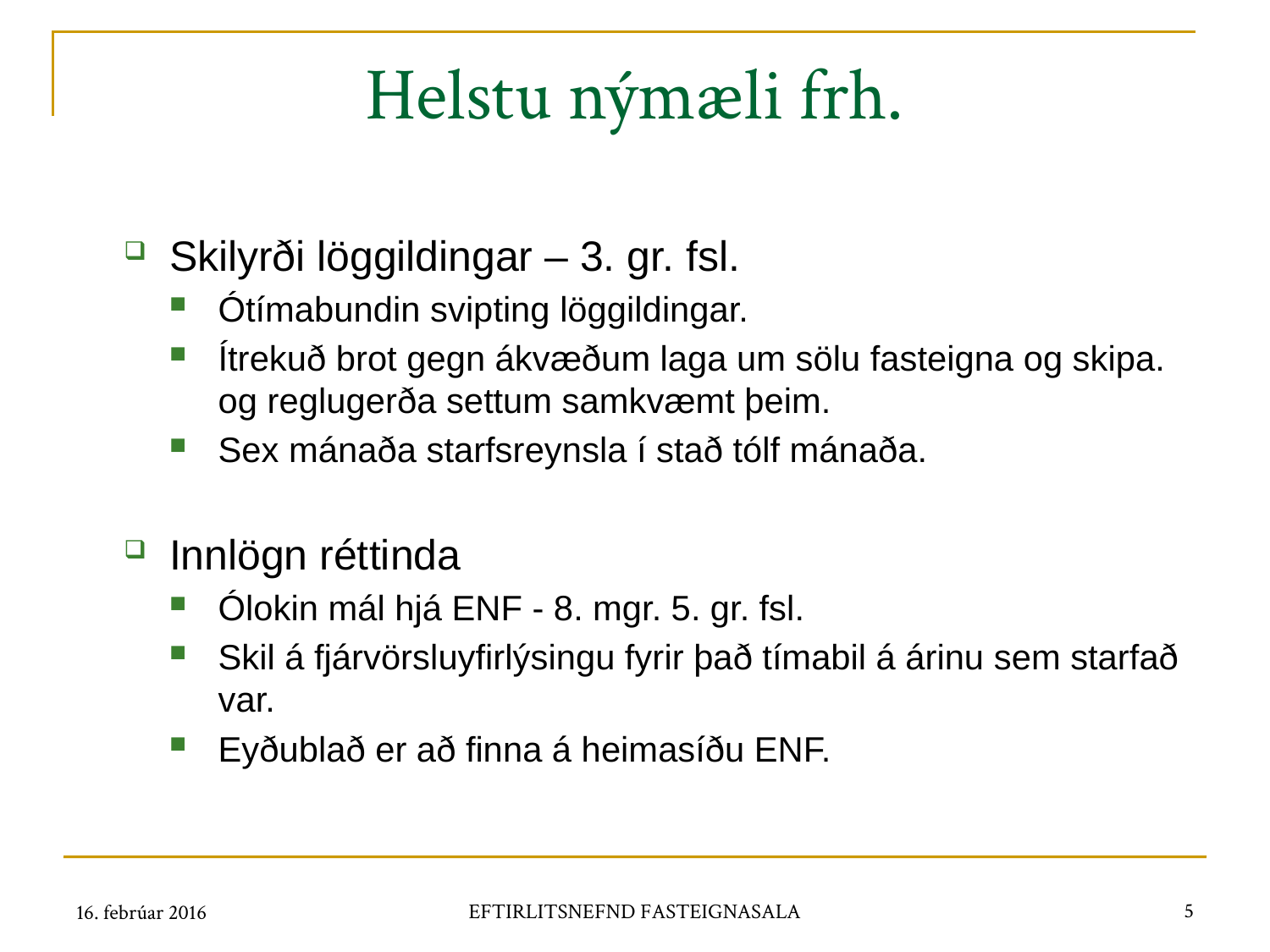

# Helstu nýmæli frh.
Skilyrði löggildingar – 3. gr. fsl.
Ótímabundin svipting löggildingar.
Ítrekuð brot gegn ákvæðum laga um sölu fasteigna og skipa. og reglugerða settum samkvæmt þeim.
Sex mánaða starfsreynsla í stað tólf mánaða.

Innlögn réttinda
Ólokin mál hjá ENF - 8. mgr. 5. gr. fsl.
Skil á fjárvörsluyfirlýsingu fyrir það tímabil á árinu sem starfað var.
Eyðublað er að finna á heimasíðu ENF.

16. febrúar 2016
5
EFTIRLITSNEFND FASTEIGNASALA